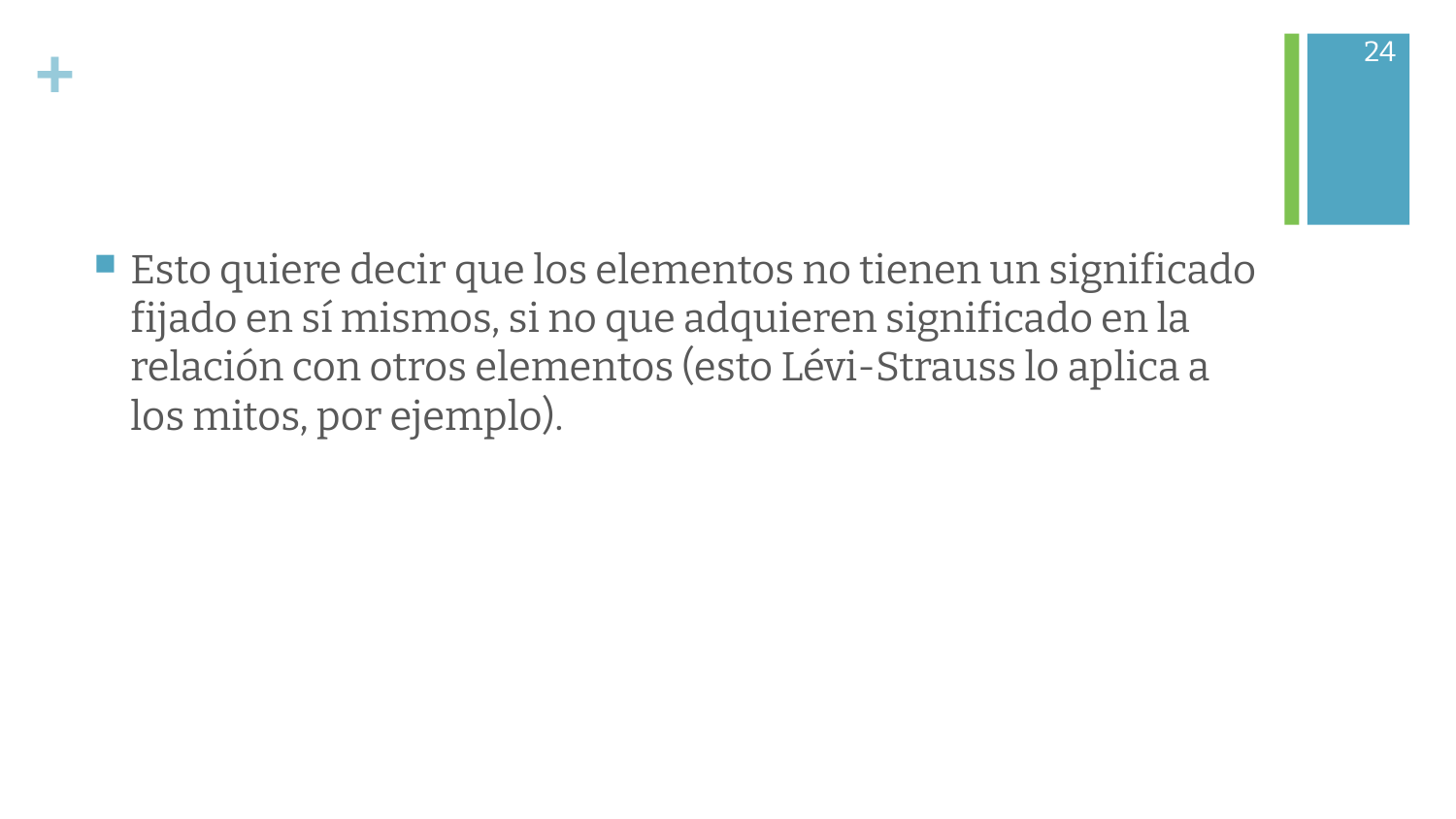

24
#
Esto quiere decir que los elementos no tienen un significado fijado en sí mismos, si no que adquieren significado en la relación con otros elementos (esto Lévi-Strauss lo aplica a los mitos, por ejemplo).